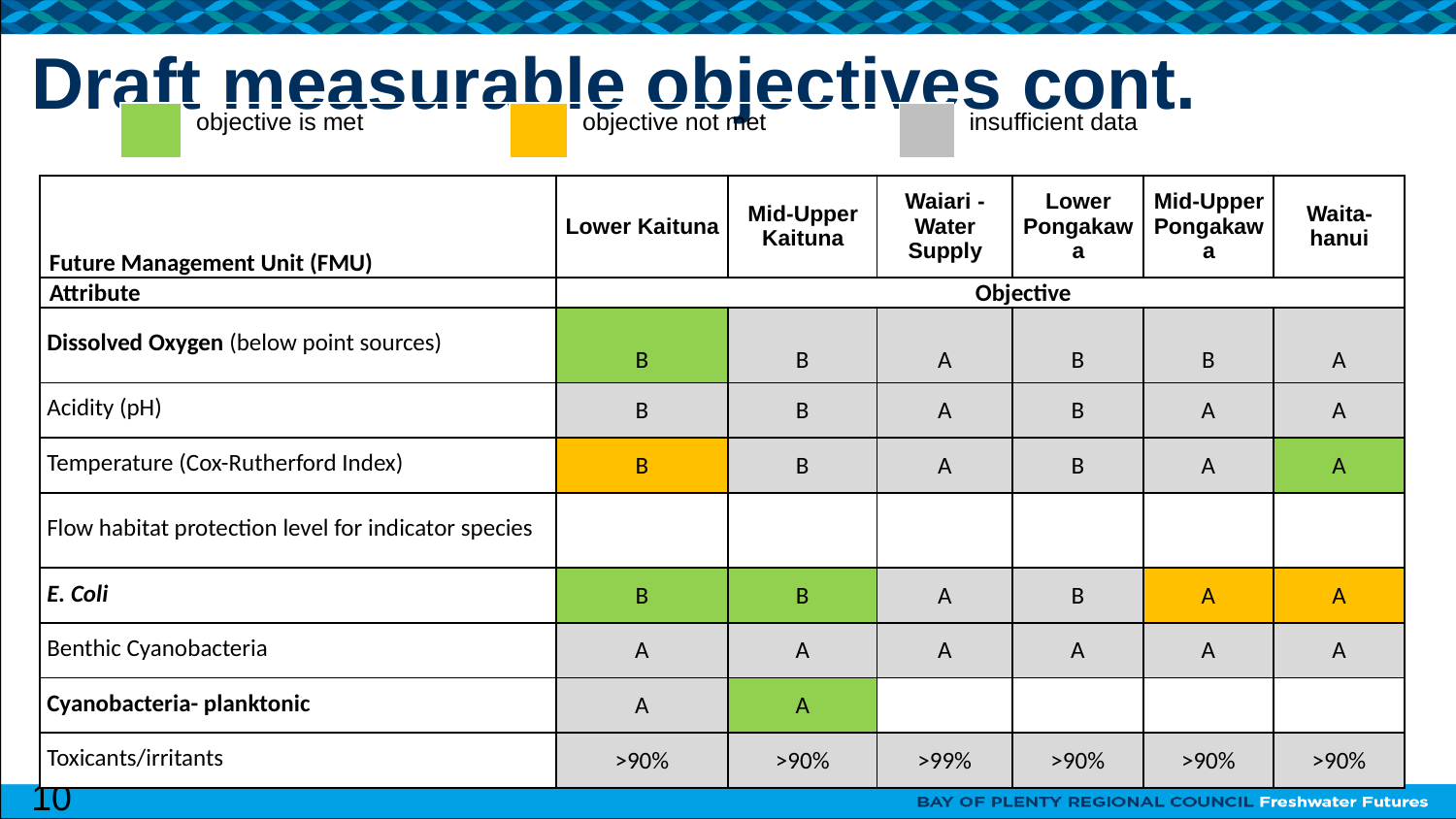

# Draft measurable objectives cont.
|  | objective is met |  | objective not met |  | insufficient data |
| --- | --- | --- | --- | --- | --- |
| Future Management Unit (FMU) | Lower Kaituna | Mid-Upper Kaituna | Waiari - Water Supply | Lower Pongakawa | Mid-Upper Pongakawa | Waita-hanui |
| --- | --- | --- | --- | --- | --- | --- |
| Attribute | Objective |  |  |  |  |  |
| Dissolved Oxygen (below point sources) | B | B | A | B | B | A |
| Acidity (pH) | B | B | A | B | A | A |
| Temperature (Cox-Rutherford Index) | B | B | A | B | A | A |
| Flow habitat protection level for indicator species |  |  |  |  |  |  |
| E. Coli | B | B | A | B | A | A |
| Benthic Cyanobacteria | A | A | A | A | A | A |
| Cyanobacteria- planktonic | A | A |  |  |  |  |
| Toxicants/irritants | >90% | >90% | >99% | >90% | >90% | >90% |
10